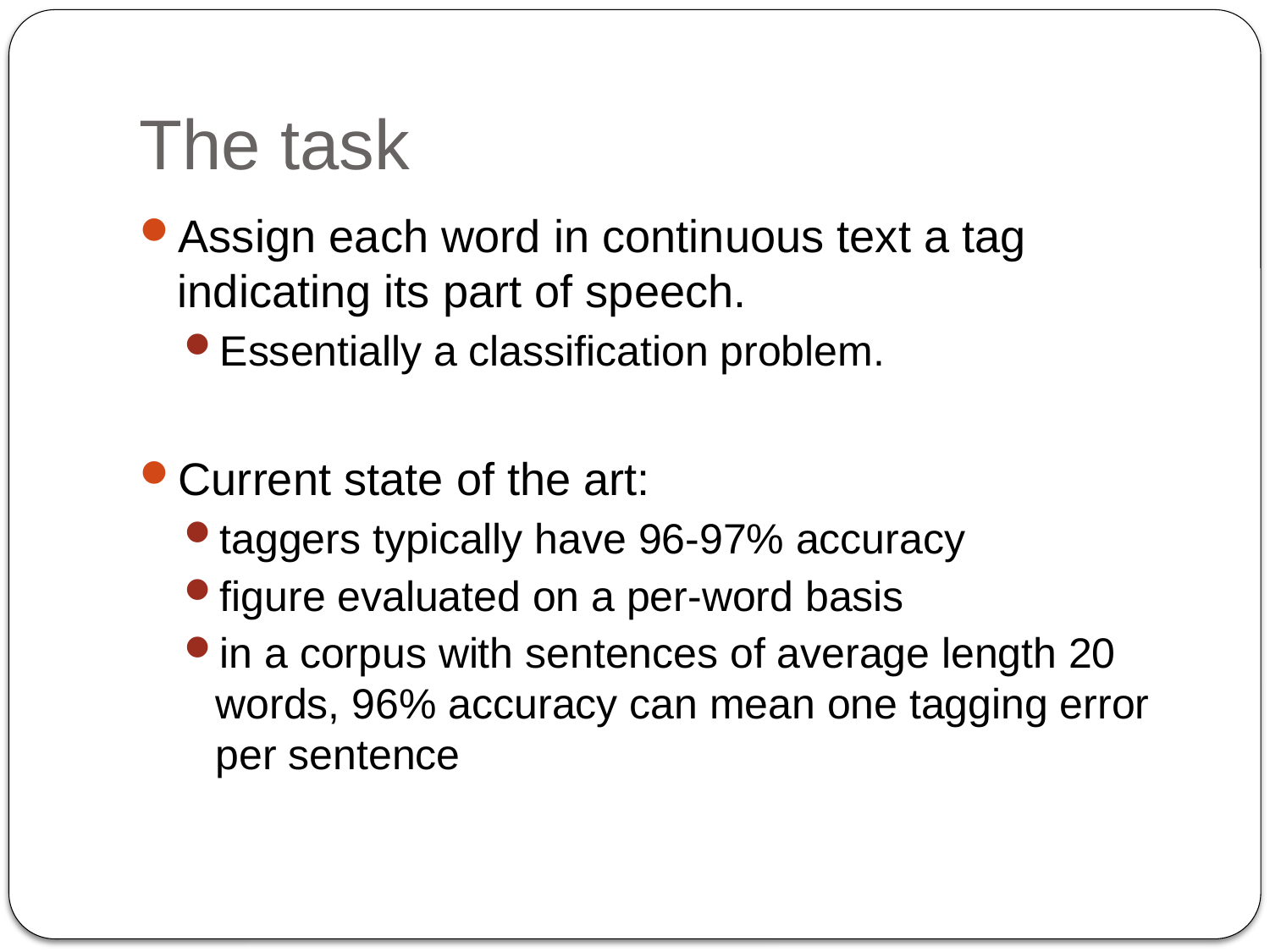

# The task
Assign each word in continuous text a tag indicating its part of speech.
Essentially a classification problem.

Current state of the art:
taggers typically have 96-97% accuracy
figure evaluated on a per-word basis
in a corpus with sentences of average length 20 words, 96% accuracy can mean one tagging error per sentence